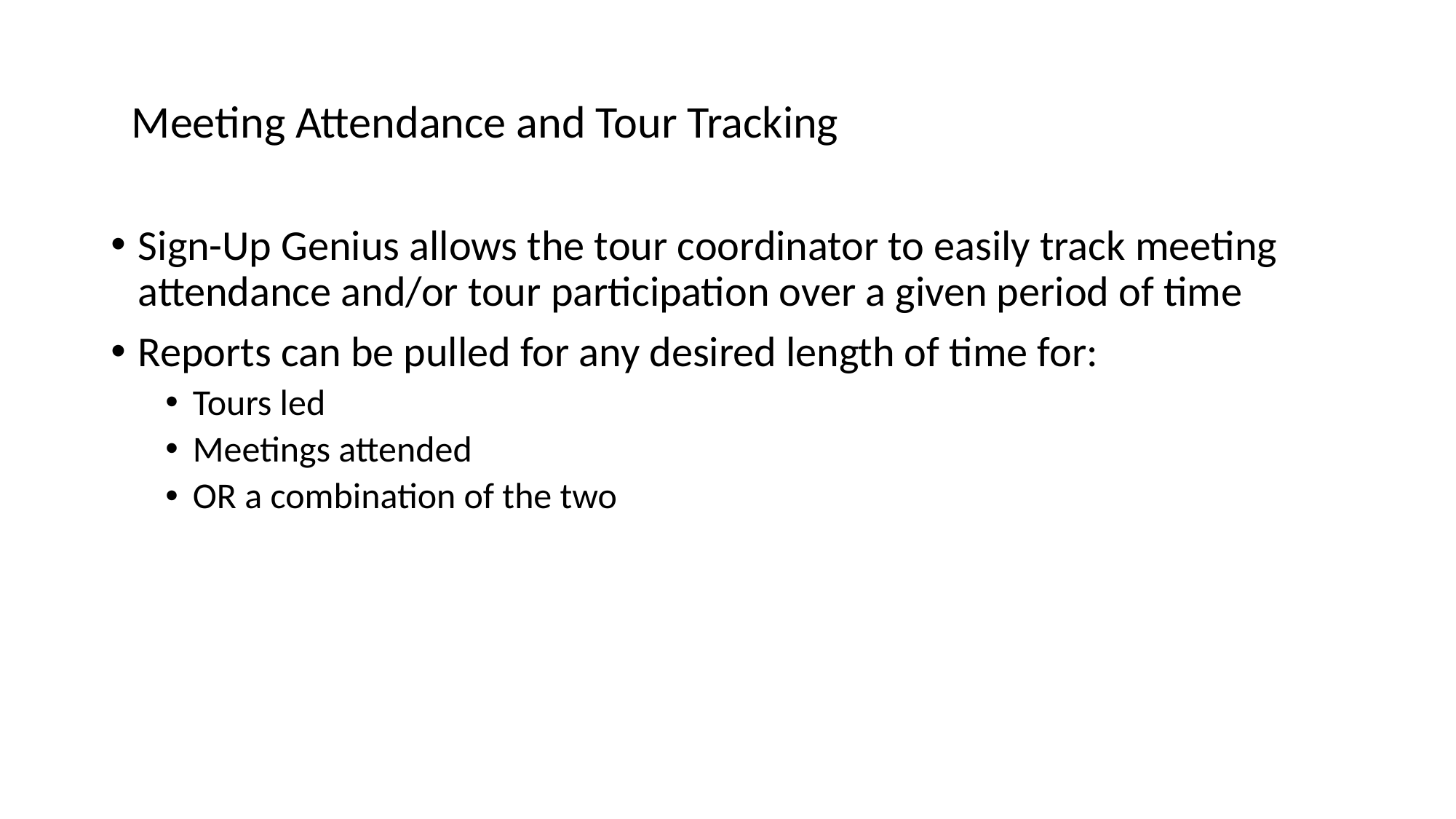

# Meeting Attendance and Tour Tracking
Sign-Up Genius allows the tour coordinator to easily track meeting attendance and/or tour participation over a given period of time
Reports can be pulled for any desired length of time for:
Tours led
Meetings attended
OR a combination of the two